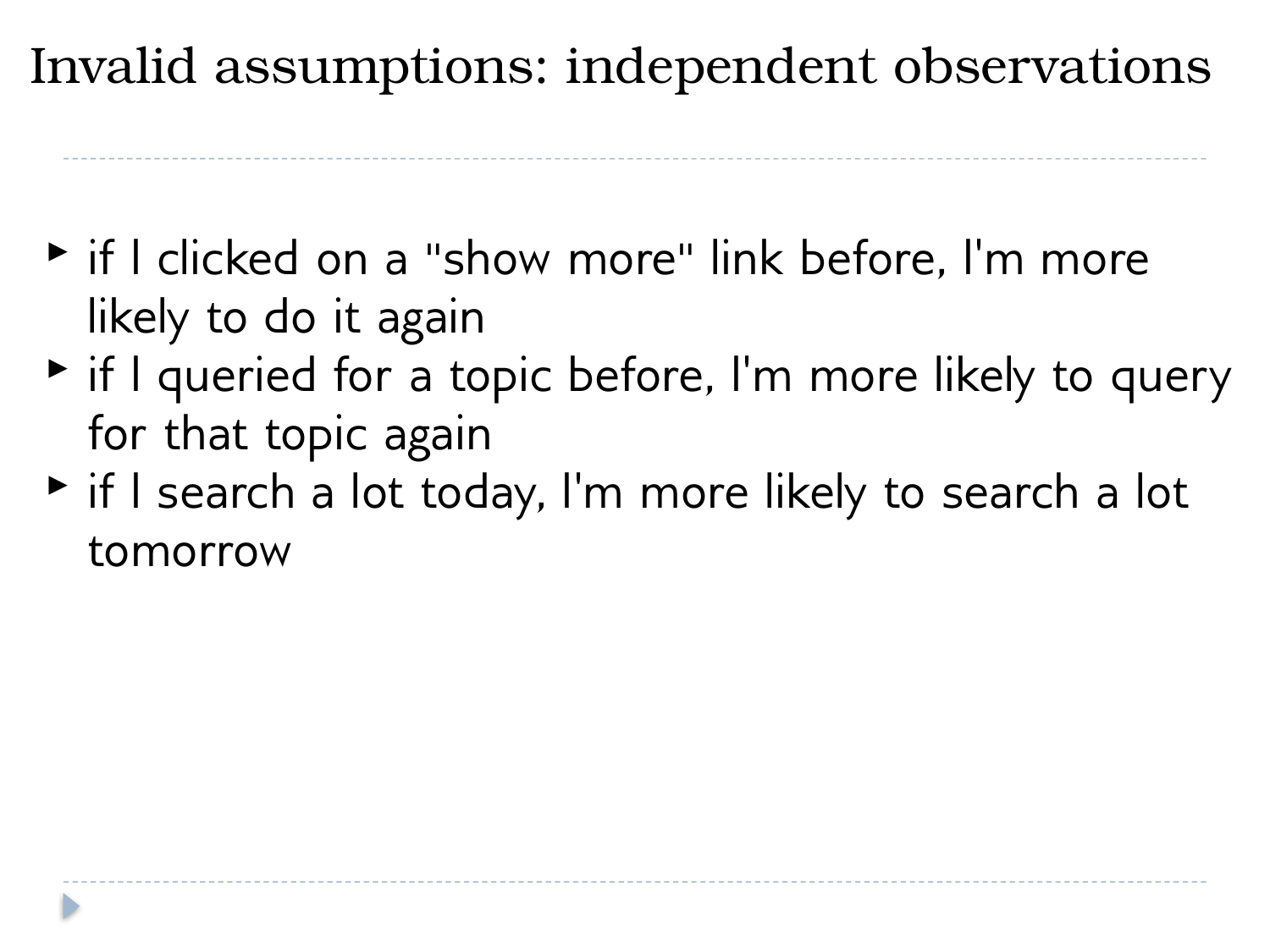

# Invalid assumptions: independent observations
if I clicked on a "show more" link before, I'm more likely to do it again
if I queried for a topic before, I'm more likely to query for that topic again
if I search a lot today, I'm more likely to search a lot tomorrow